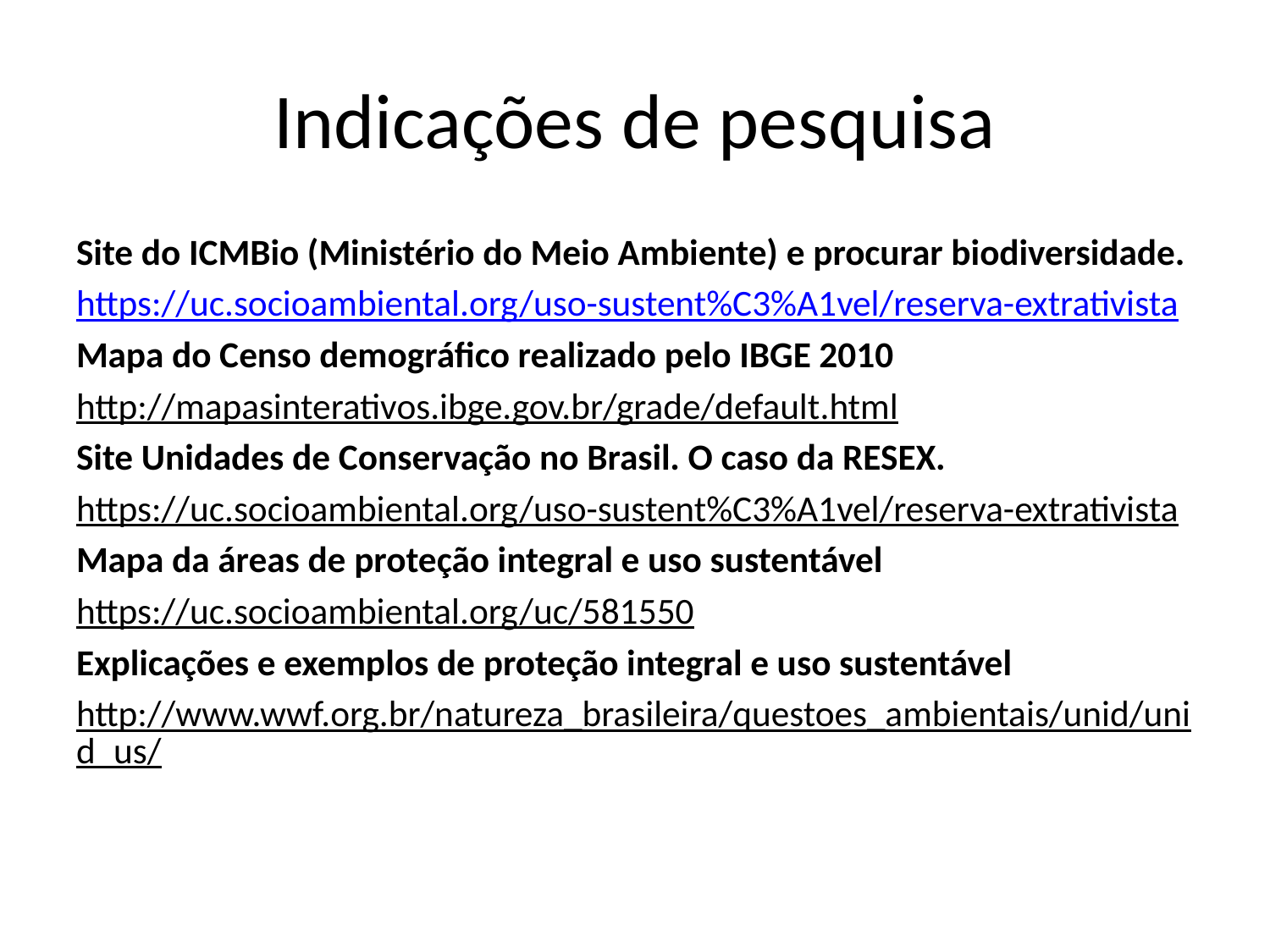

# Indicações de pesquisa
Site do ICMBio (Ministério do Meio Ambiente) e procurar biodiversidade.
https://uc.socioambiental.org/uso-sustent%C3%A1vel/reserva-extrativista
Mapa do Censo demográfico realizado pelo IBGE 2010
http://mapasinterativos.ibge.gov.br/grade/default.html
Site Unidades de Conservação no Brasil. O caso da RESEX.
https://uc.socioambiental.org/uso-sustent%C3%A1vel/reserva-extrativista
Mapa da áreas de proteção integral e uso sustentável
https://uc.socioambiental.org/uc/581550
Explicações e exemplos de proteção integral e uso sustentável
http://www.wwf.org.br/natureza_brasileira/questoes_ambientais/unid/unid_us/